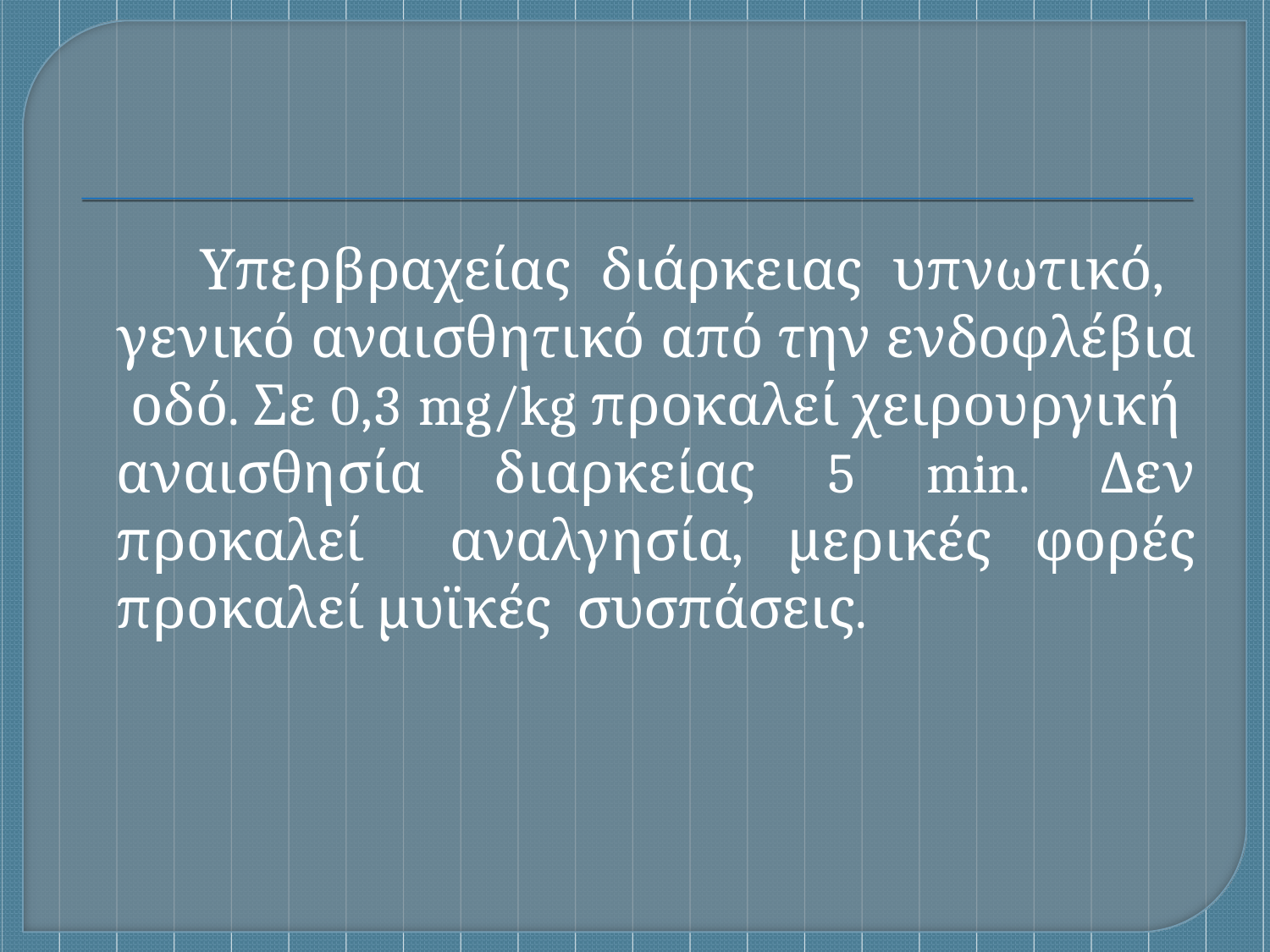

Υπερβραχείας διάρκειας υπνωτικό,  γενικό αναισθητικό από την ενδοφλέβια  οδό. Σε 0,3 mg/kg προκαλεί χειρουργική  αναισθησία διαρκείας 5 min. Δεν προκαλεί  αναλγησία, μερικές φορές προκαλεί μυϊκές  συσπάσεις.